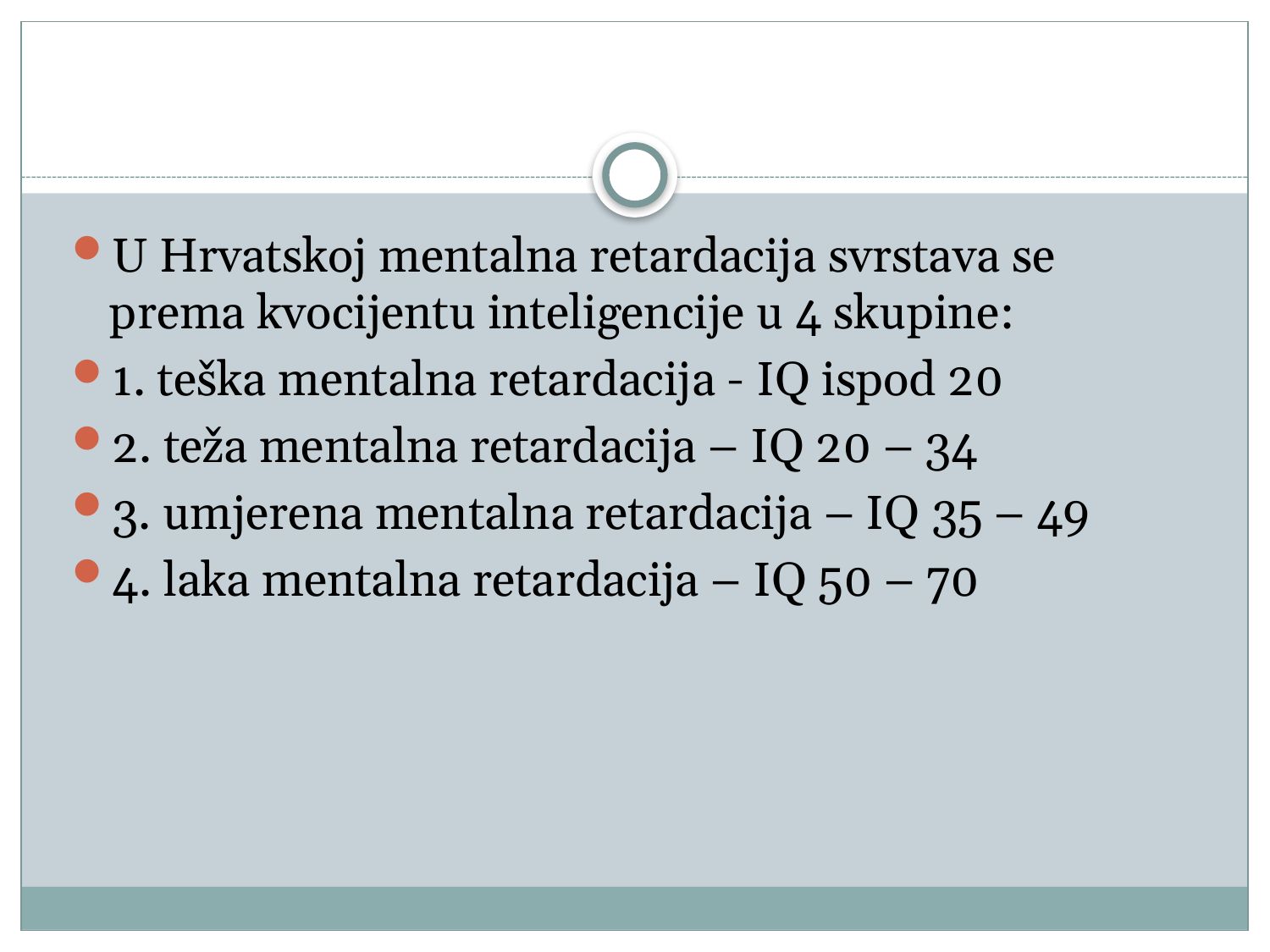

#
U Hrvatskoj mentalna retardacija svrstava se prema kvocijentu inteligencije u 4 skupine:
1. teška mentalna retardacija - IQ ispod 20
2. teža mentalna retardacija – IQ 20 – 34
3. umjerena mentalna retardacija – IQ 35 – 49
4. laka mentalna retardacija – IQ 50 – 70